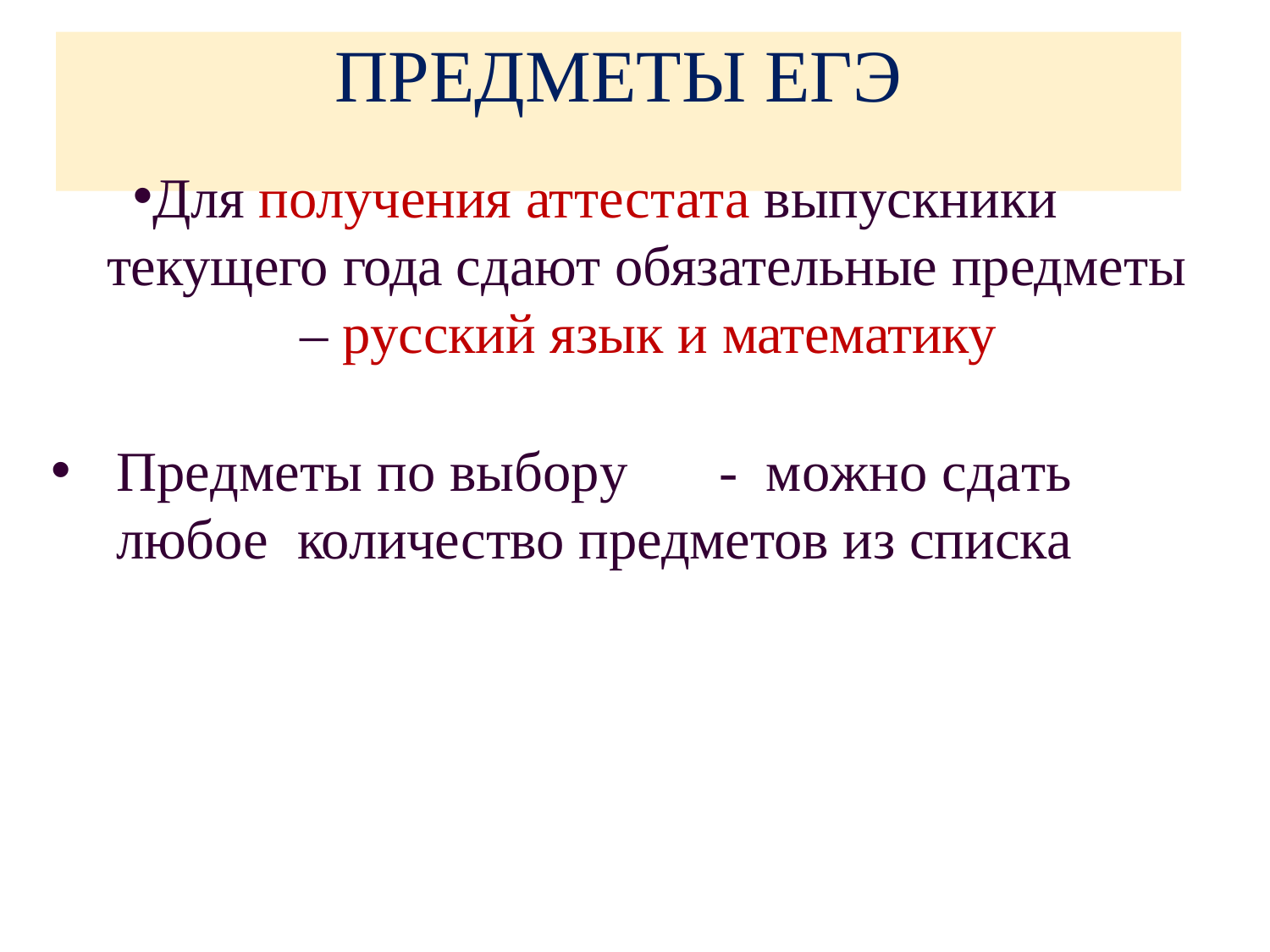

# ПРЕДМЕТЫ ЕГЭ
Для получения аттестата выпускники  текущего года сдают обязательные предметы
– русский язык и математику

Предметы по выбору	-	можно сдать	любое  количество предметов из списка